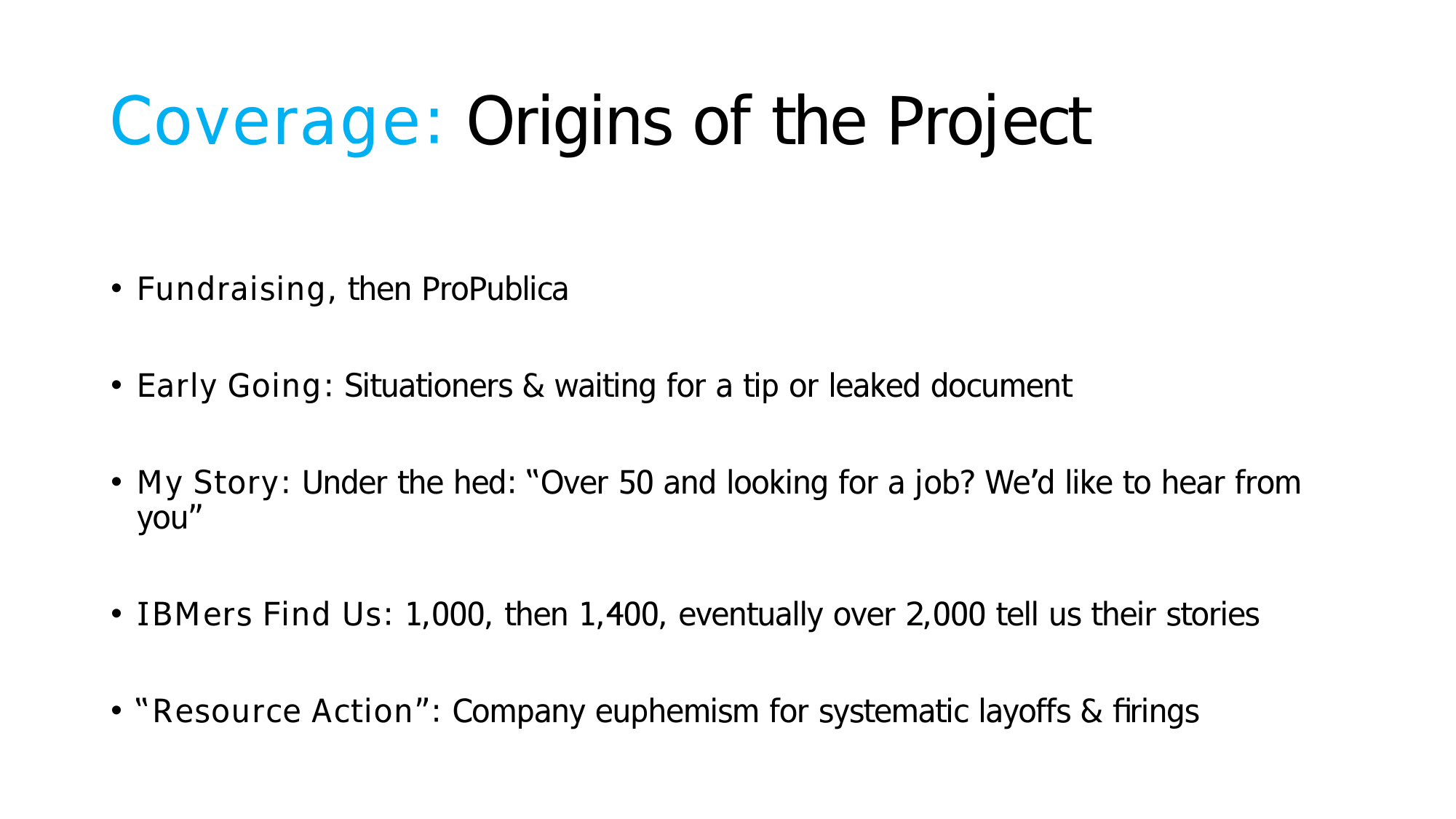

# Coverage: Origins of the Project

Fundraising, then ProPublica

Early Going: Situationers & waiting for a tip or leaked document

My Story: Under the hed: “Over 50 and looking for a job? We’d like to hear from you”

IBMers Find Us: 1,000, then 1,400, eventually over 2,000 tell us their stories

“Resource Action”: Company euphemism for systematic layoffs & firings